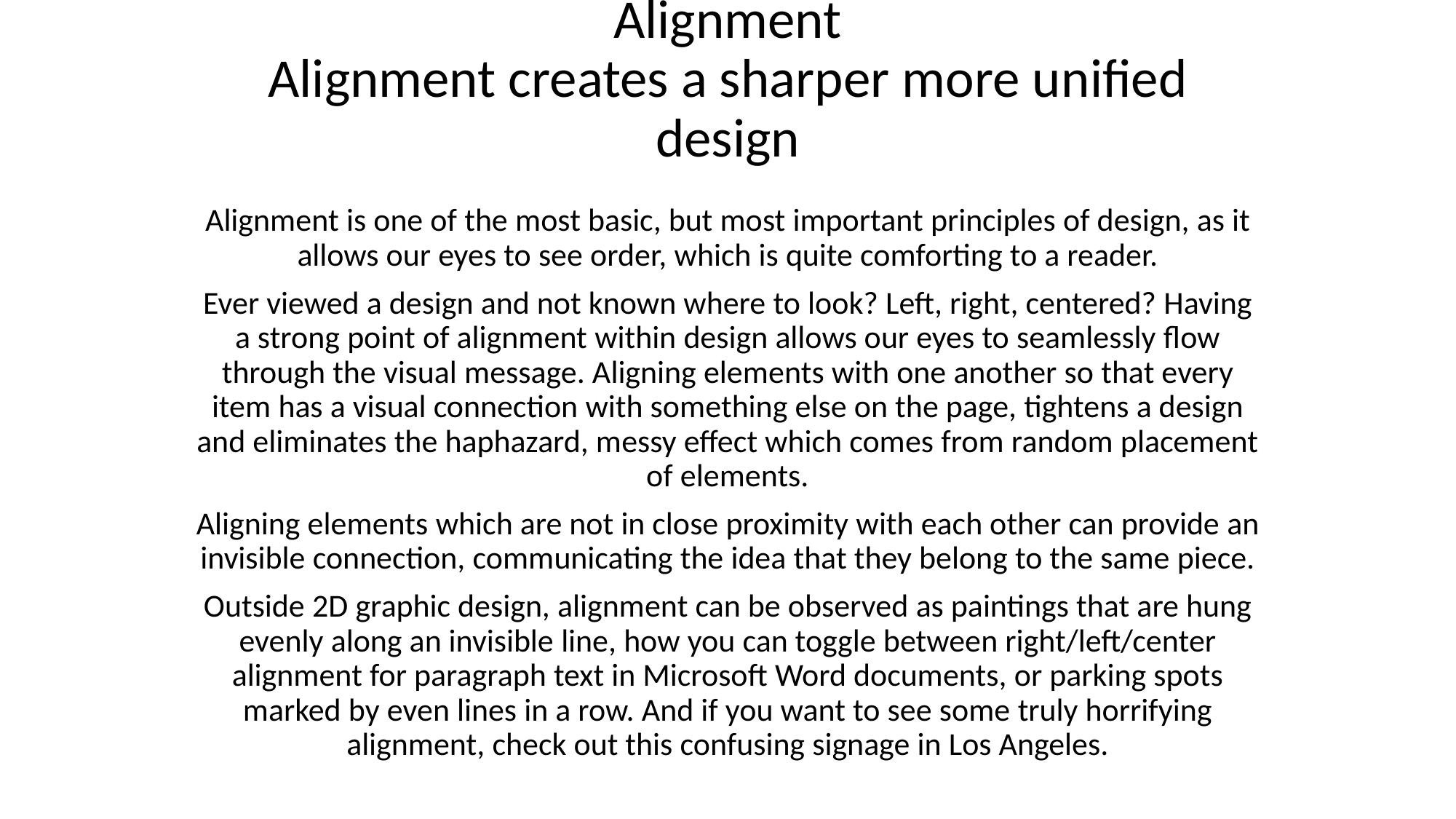

# Alignment Alignment creates a sharper more unified design
Alignment is one of the most basic, but most important principles of design, as it allows our eyes to see order, which is quite comforting to a reader.
Ever viewed a design and not known where to look? Left, right, centered? Having a strong point of alignment within design allows our eyes to seamlessly flow through the visual message. Aligning elements with one another so that every item has a visual connection with something else on the page, tightens a design and eliminates the haphazard, messy effect which comes from random placement of elements.
Aligning elements which are not in close proximity with each other can provide an invisible connection, communicating the idea that they belong to the same piece.
Outside 2D graphic design, alignment can be observed as paintings that are hung evenly along an invisible line, how you can toggle between right/left/center alignment for paragraph text in Microsoft Word documents, or parking spots marked by even lines in a row. And if you want to see some truly horrifying alignment, check out this confusing signage in Los Angeles.